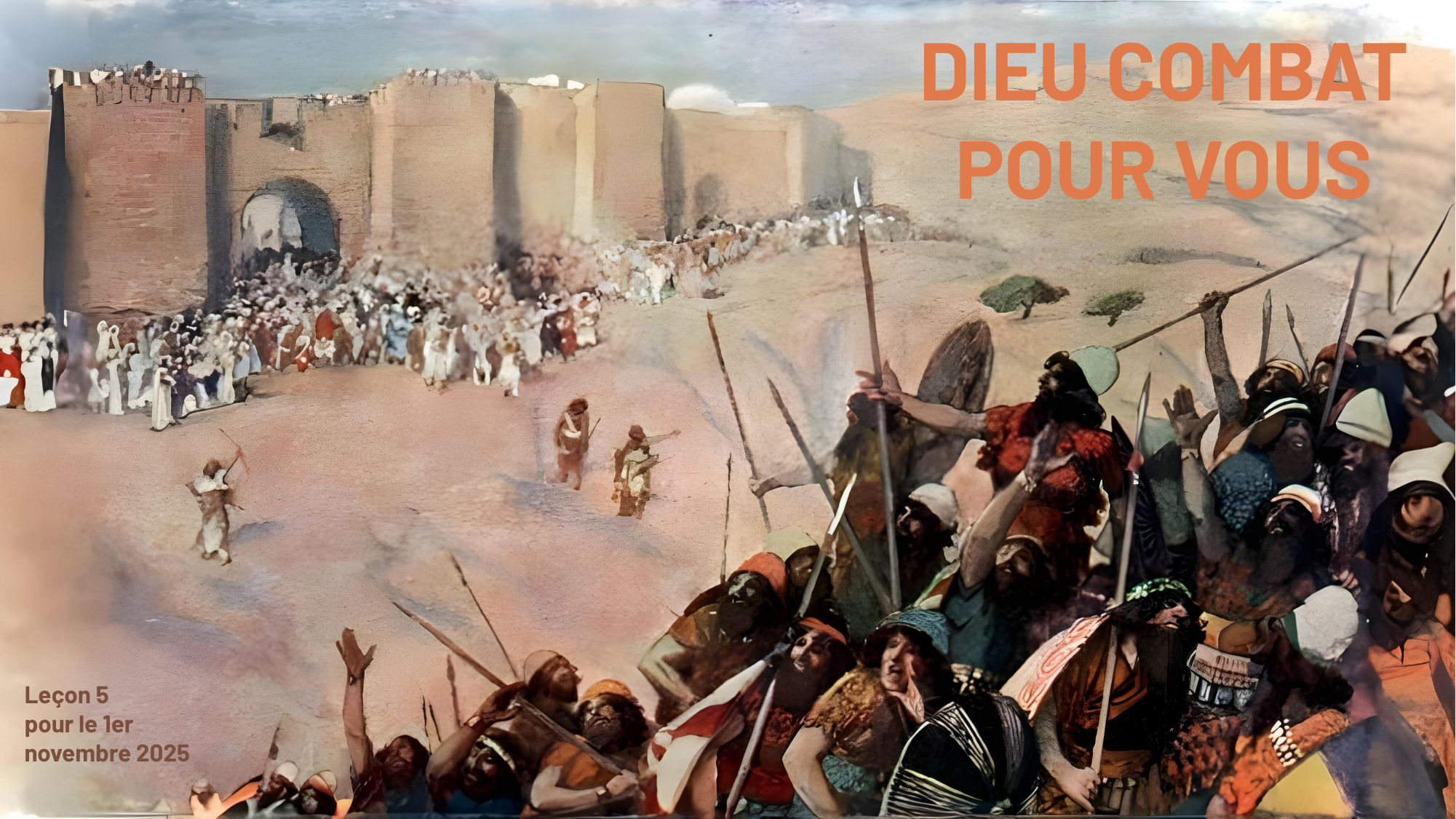

DIEU COMBAT POUR VOUS
Leçon 5
pour le 1er novembre 2025